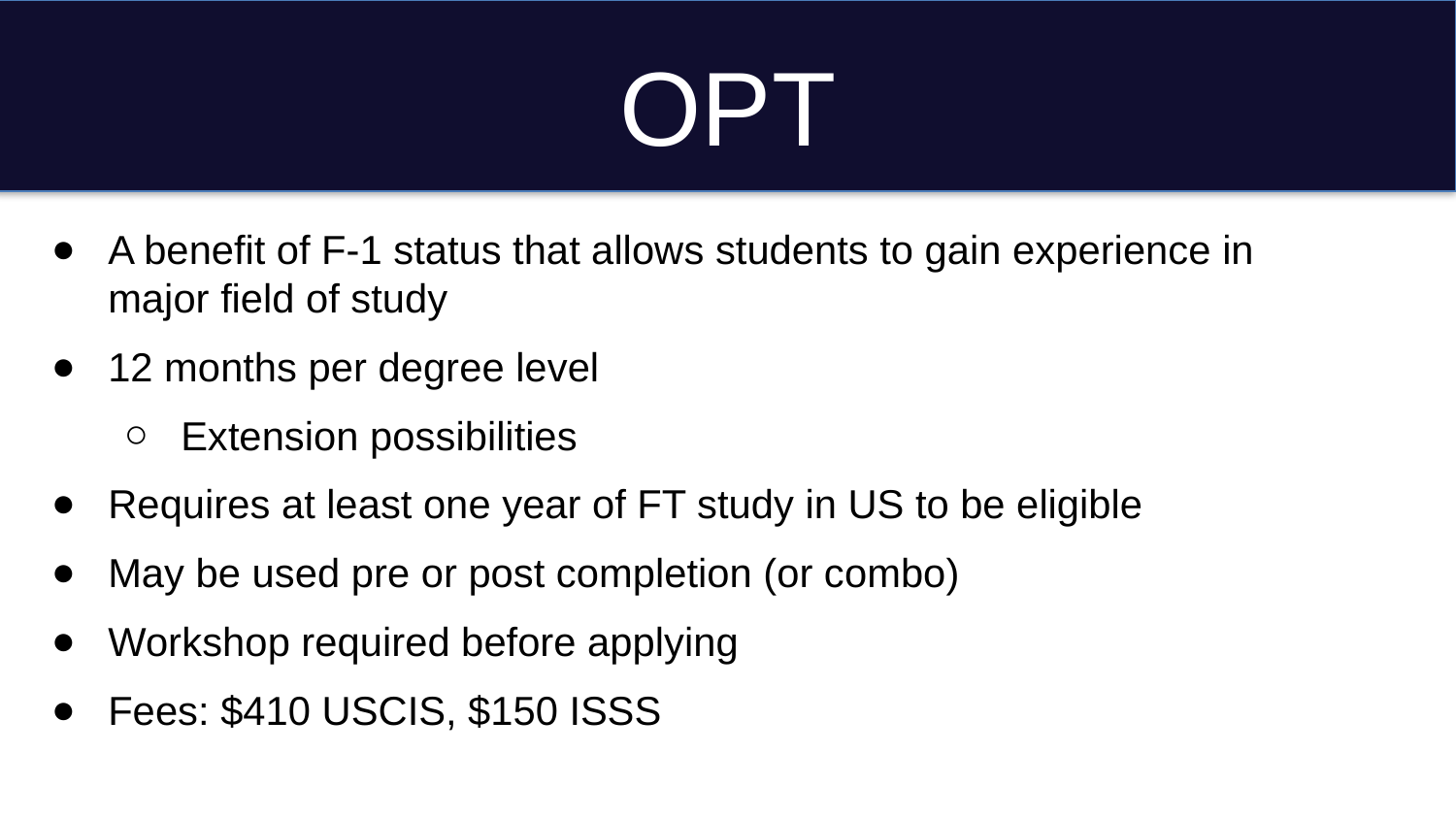

# OPT
A benefit of F-1 status that allows students to gain experience in major field of study
12 months per degree level
Extension possibilities
Requires at least one year of FT study in US to be eligible
May be used pre or post completion (or combo)
Workshop required before applying
Fees: $410 USCIS, $150 ISSS